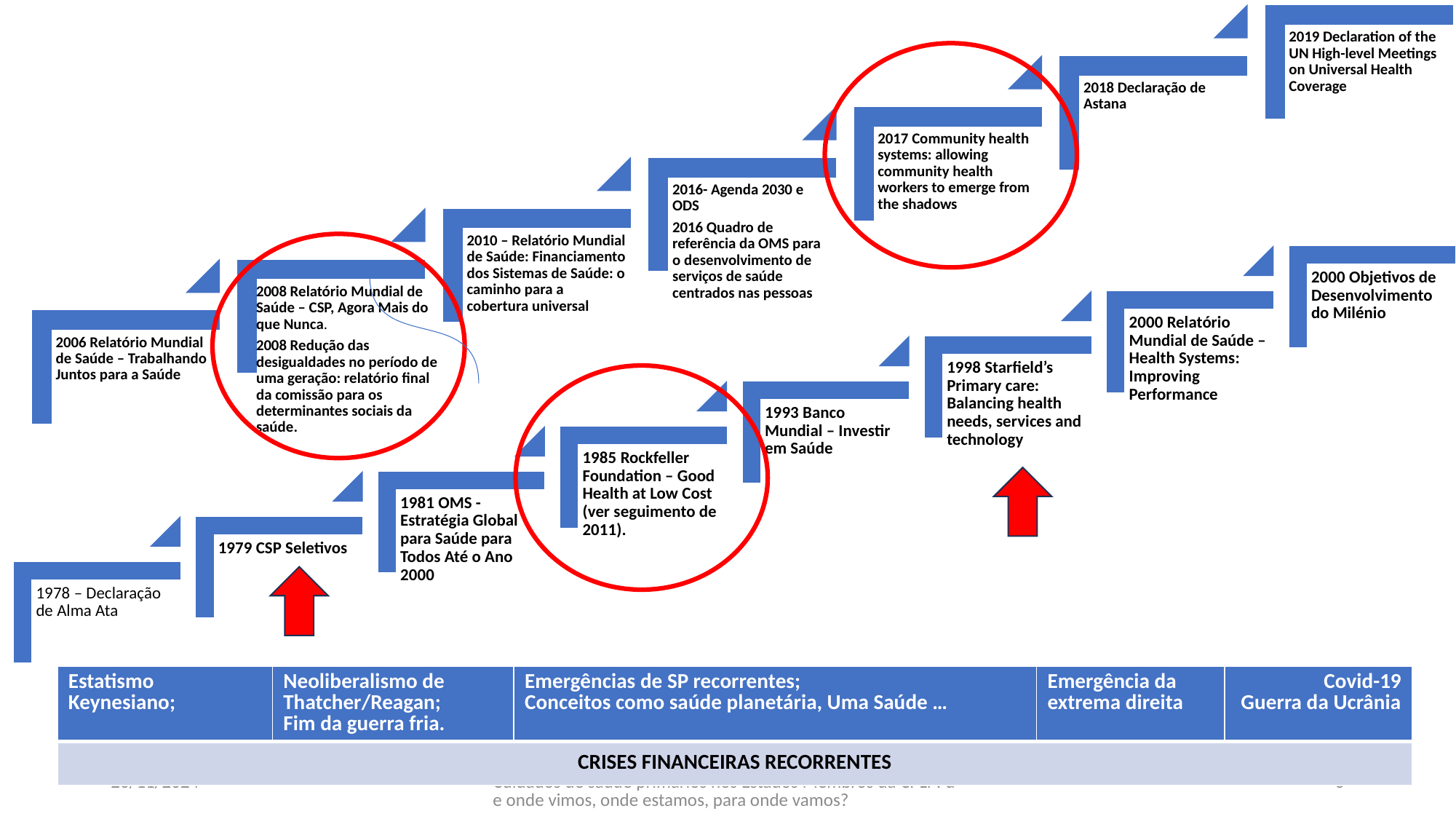

2006 Relatório Mundial de Saúde – Trabalhando Juntos para a Saúde
2008 Relatório Mundial de Saúde – CSP, Agora Mais do que Nunca.
2008 Redução das desigualdades no período de uma geração: relatório final da comissão para os determinantes sociais da saúde.
2010 – Relatório Mundial de Saúde: Financiamento dos Sistemas de Saúde: o caminho para a cobertura universal
2016- Agenda 2030 e ODS
2016 Quadro de referência da OMS para o desenvolvimento de serviços de saúde centrados nas pessoas
2017 Community health systems: allowing community health workers to emerge from the shadows
2018 Declaração de Astana
2019 Declaration of the UN High-level Meetings on Universal Health Coverage

1978 – Declaração de Alma Ata
1979 CSP Seletivos
1981 OMS - Estratégia Global para Saúde para Todos Até o Ano 2000
1985 Rockfeller Foundation – Good Health at Low Cost (ver seguimento de 2011).
1993 Banco Mundial – Investir em Saúde
1998 Starfield’s  Primary care: Balancing health needs, services and technology
2000 Relatório Mundial de Saúde – Health Systems: Improving Performance
2000 Objetivos de Desenvolvimento do Milénio

| Estatismo Keynesiano; | Neoliberalismo de Thatcher/Reagan; Fim da guerra fria. | Emergências de SP recorrentes; Conceitos como saúde planetária, Uma Saúde … | Emergência da extrema direita | Covid-19 Guerra da Ucrânia |
| --- | --- | --- | --- | --- |
| CRISES FINANCEIRAS RECORRENTES |  |  |  |  |
20/11/2024
Cuidados de saúde primários nos Estados Membros da CPLP: de onde vimos, onde estamos, para onde vamos?
6